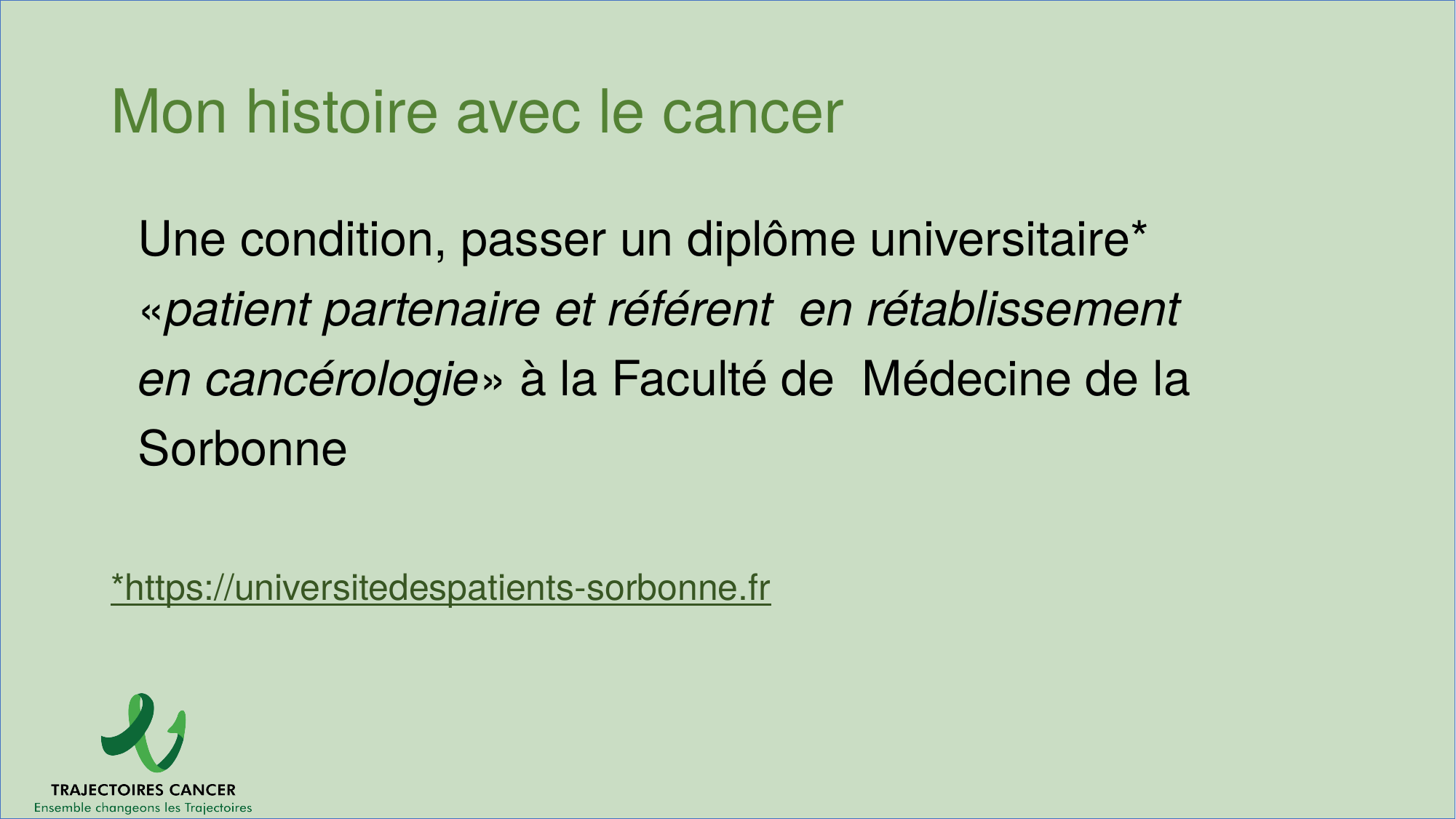

# Mon histoire avec le cancer
Une condition, passer un diplôme universitaire* «patient partenaire et référent  en rétablissement en cancérologie» à la Faculté de  Médecine de la Sorbonne

*https://universitedespatients-sorbonne.fr